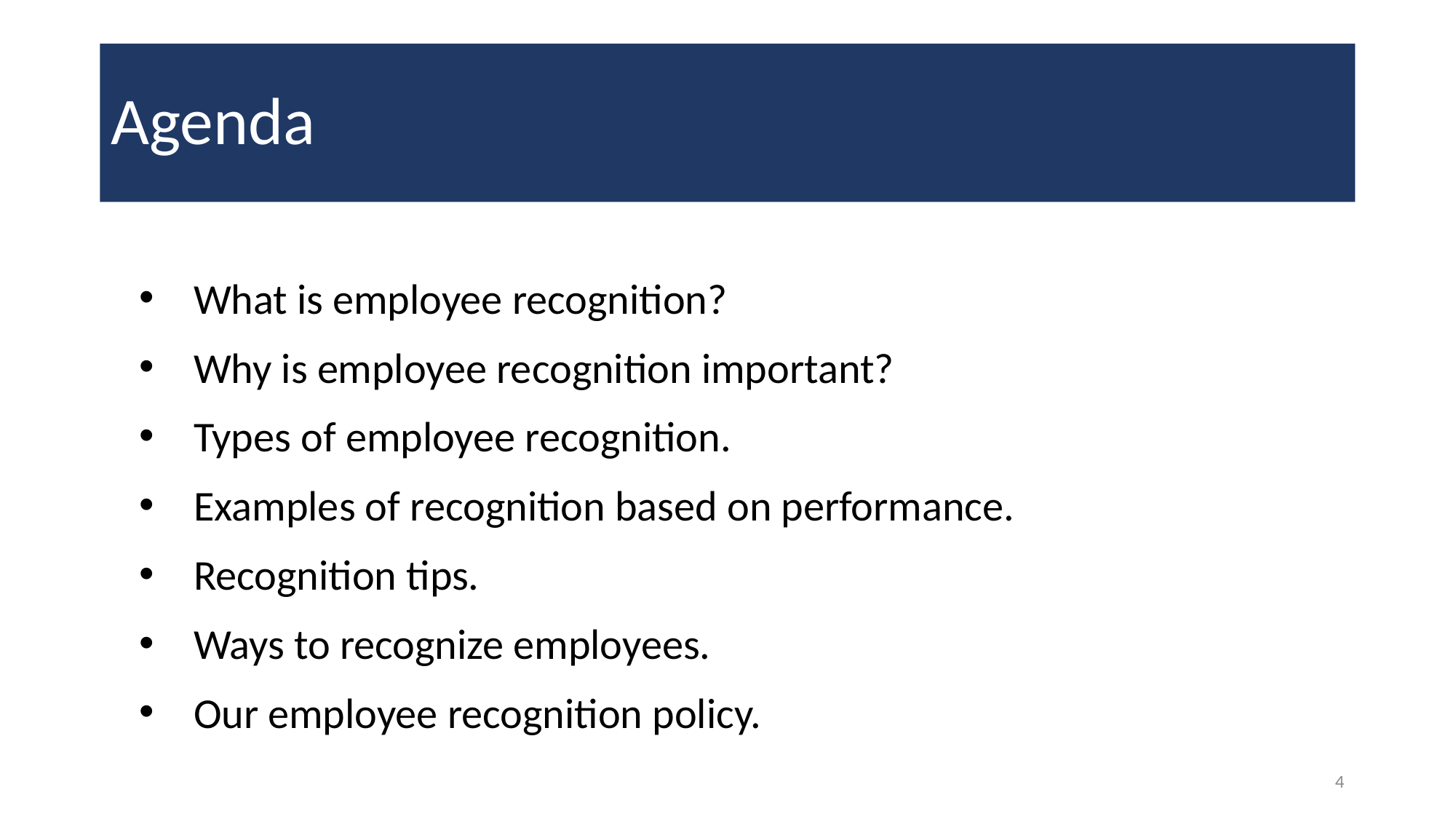

# Agenda
What is employee recognition?
Why is employee recognition important?
Types of employee recognition.
Examples of recognition based on performance.
Recognition tips.
Ways to recognize employees.
Our employee recognition policy.

4